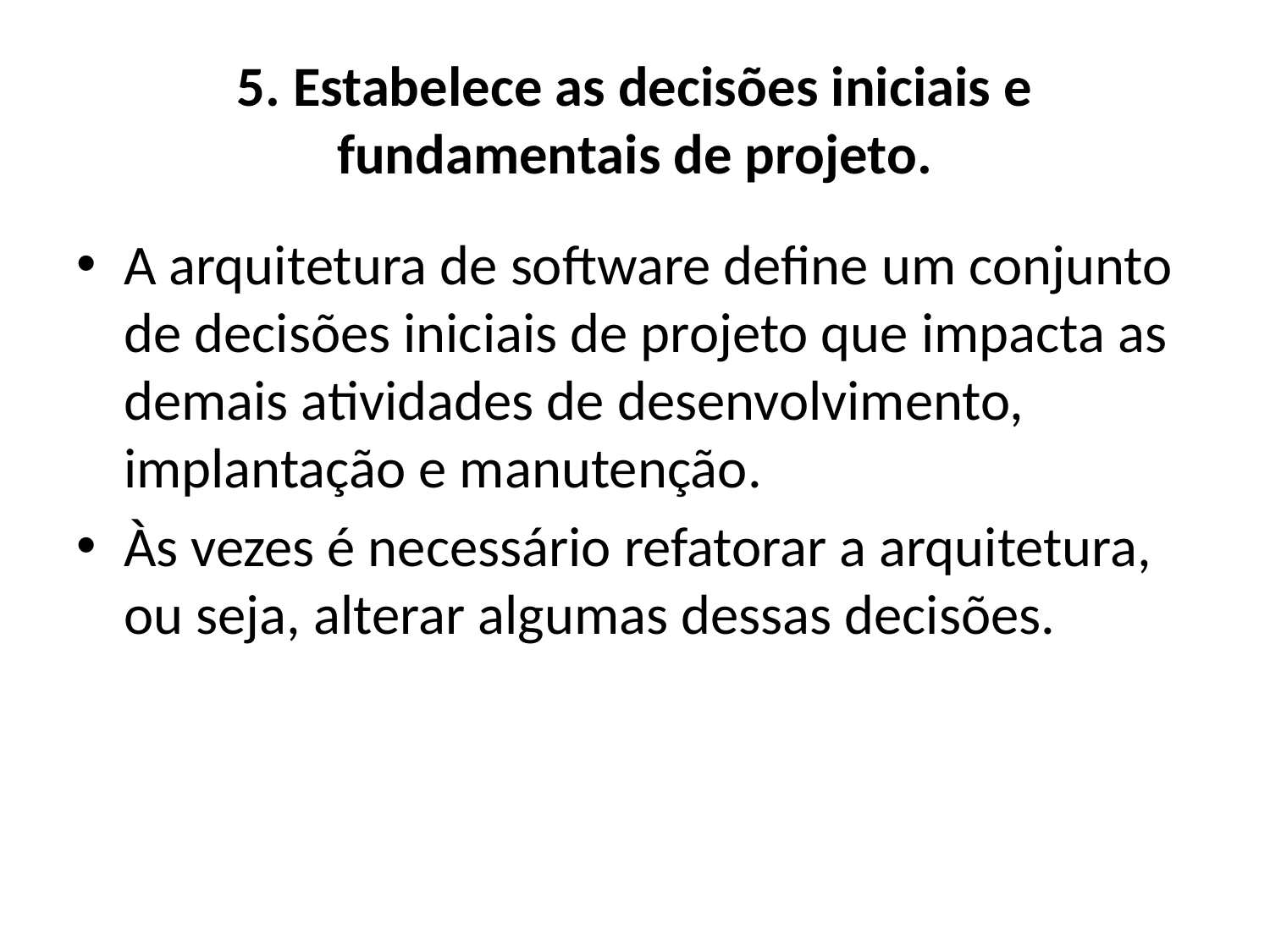

# 5. Estabelece as decisões iniciais e fundamentais de projeto.
A arquitetura de software define um conjunto de decisões iniciais de projeto que impacta as demais atividades de desenvolvimento, implantação e manutenção.
Às vezes é necessário refatorar a arquitetura, ou seja, alterar algumas dessas decisões.